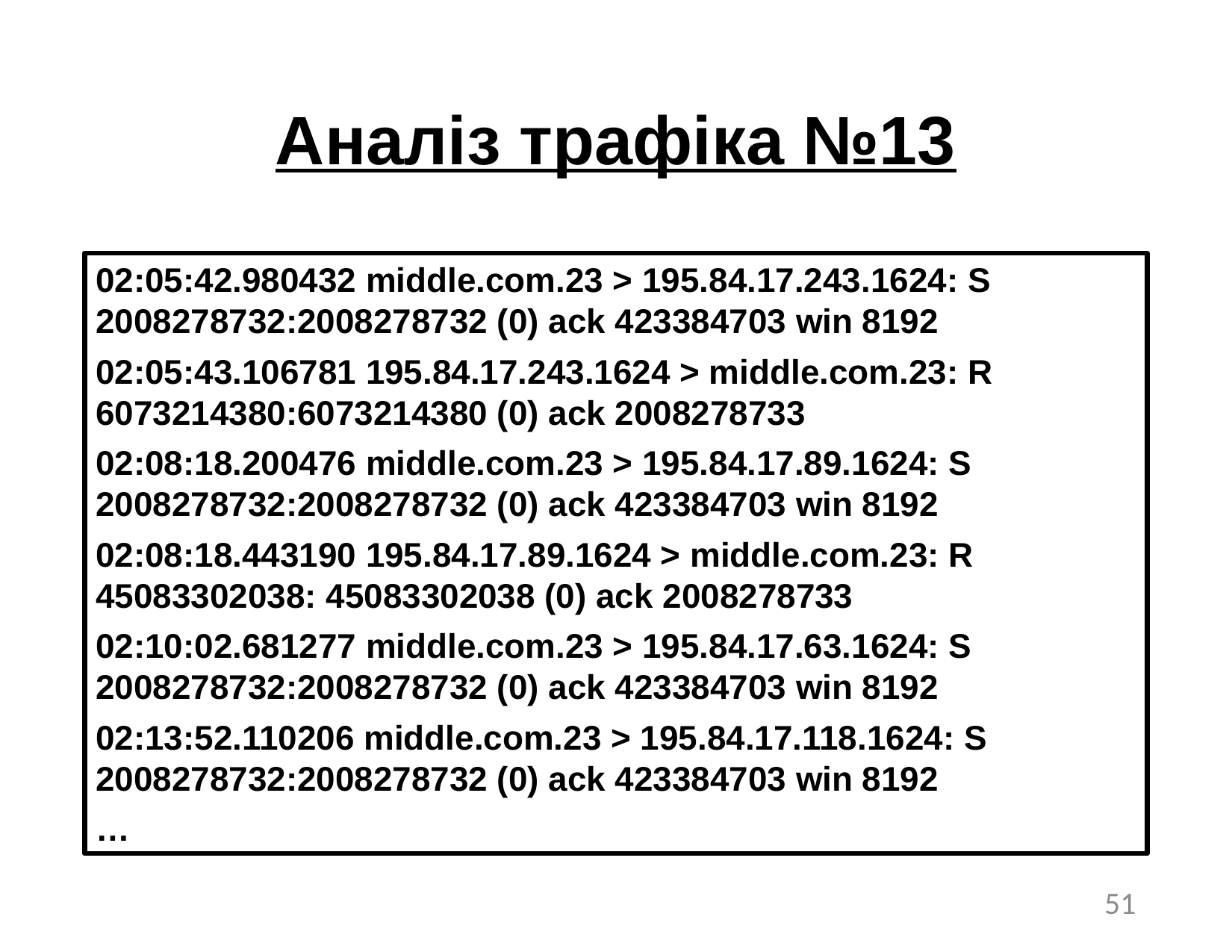

# Аналіз трафіка №13
02:05:42.980432 middle.com.23 > 195.84.17.243.1624: S      	2008278732:2008278732 (0) ack 423384703 win 8192
02:05:43.106781 195.84.17.243.1624 > middle.com.23: R 	6073214380:6073214380 (0) ack 2008278733
02:08:18.200476 middle.com.23 > 195.84.17.89.1624: S 	2008278732:2008278732 (0) ack 423384703 win 8192
02:08:18.443190 195.84.17.89.1624 > middle.com.23: R 	45083302038: 45083302038 (0) ack 2008278733
02:10:02.681277 middle.com.23 > 195.84.17.63.1624: S 	2008278732:2008278732 (0) ack 423384703 win 8192
02:13:52.110206 middle.com.23 > 195.84.17.118.1624: S 	2008278732:2008278732 (0) ack 423384703 win 8192
…
51